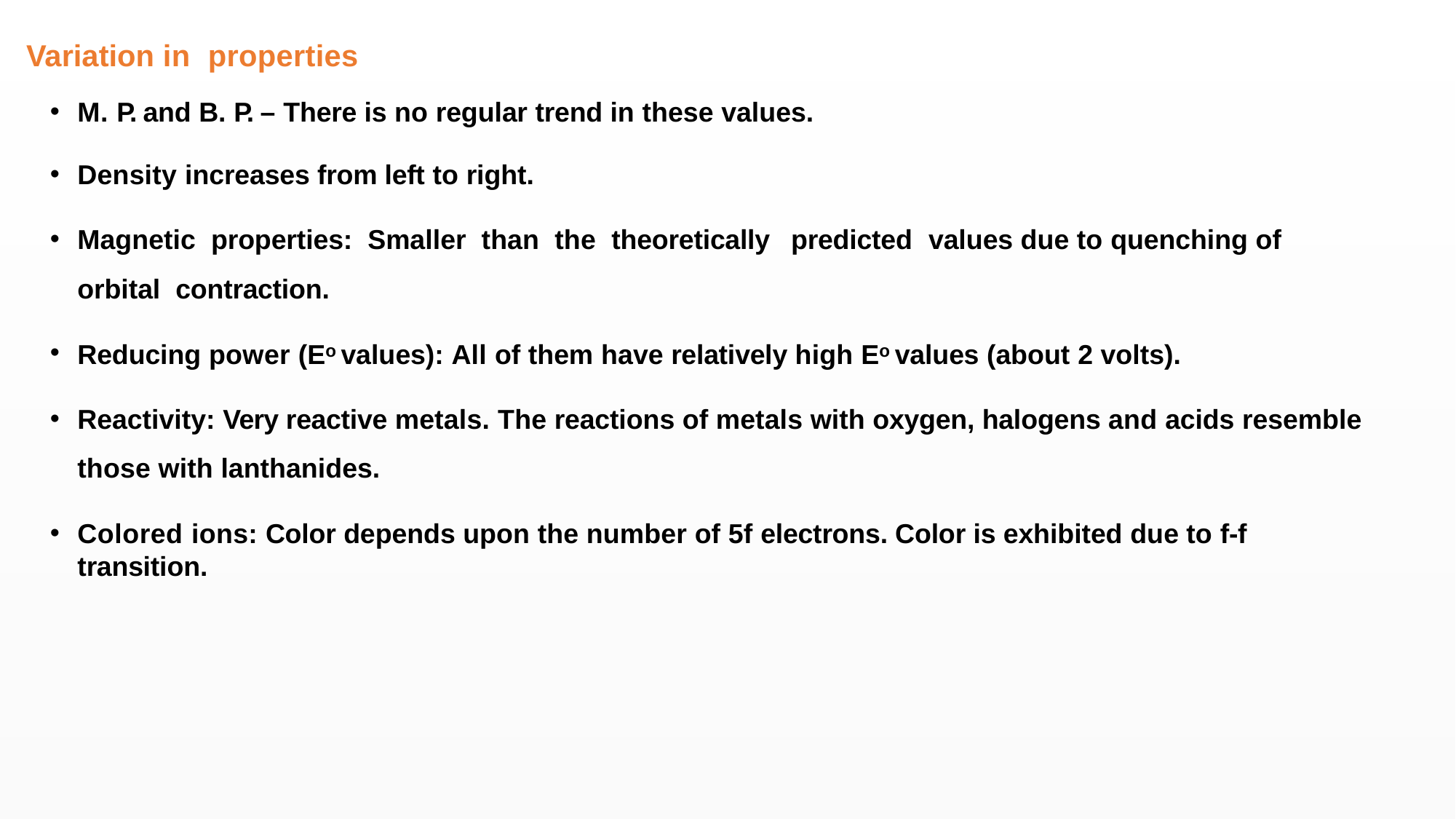

Variation in  properties
M. P. and B. P. – There is no regular trend in these values.

Density increases from left to right.
Magnetic  properties:  Smaller  than  the  theoretically  predicted  values due to quenching of orbital  contraction.

Reducing power (Eo values): All of them have relatively high Eo values (about 2 volts).
Reactivity: Very reactive metals. The reactions of metals with oxygen, halogens and acids resemble  those with lanthanides.

Colored ions: Color depends upon the number of 5f electrons. Color is exhibited due to f-f transition.